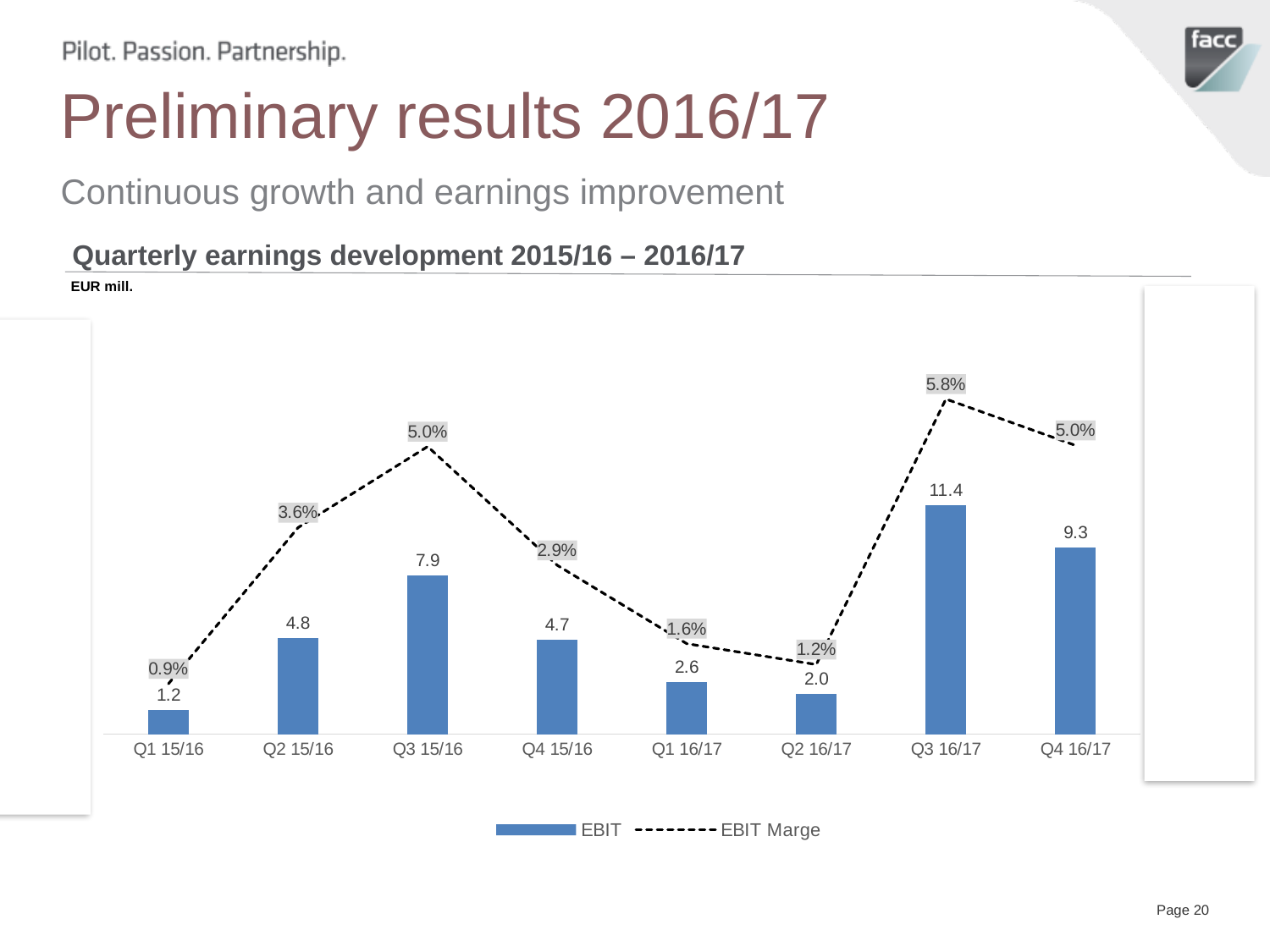

# Preliminary results 2016/17
Continuous growth and earnings improvement
Quarterly earnings development 2015/16 – 2016/17
EUR mill.

### Chart

| Category | EBIT | EBIT Marge |
|---|---|---|
| Q1 15/16 | 1.2 | 0.008778346744696417 |
| Q2 15/16 | 4.8 | 0.035982008995502246 |
| Q3 15/16 | 7.9 | 0.05009511731135067 |
| Q4 15/16 | 4.700000000000001 | 0.029430181590482163 |
| Q1 16/17 | 2.6 | 0.015767131594906003 |
| Q2 16/17 | 2.0 | 0.01212856276531231 |
| Q3 16/17 | 11.4 | 0.05837173579109063 |
| Q4 16/17 | 9.3 | 0.05029745808545158 |